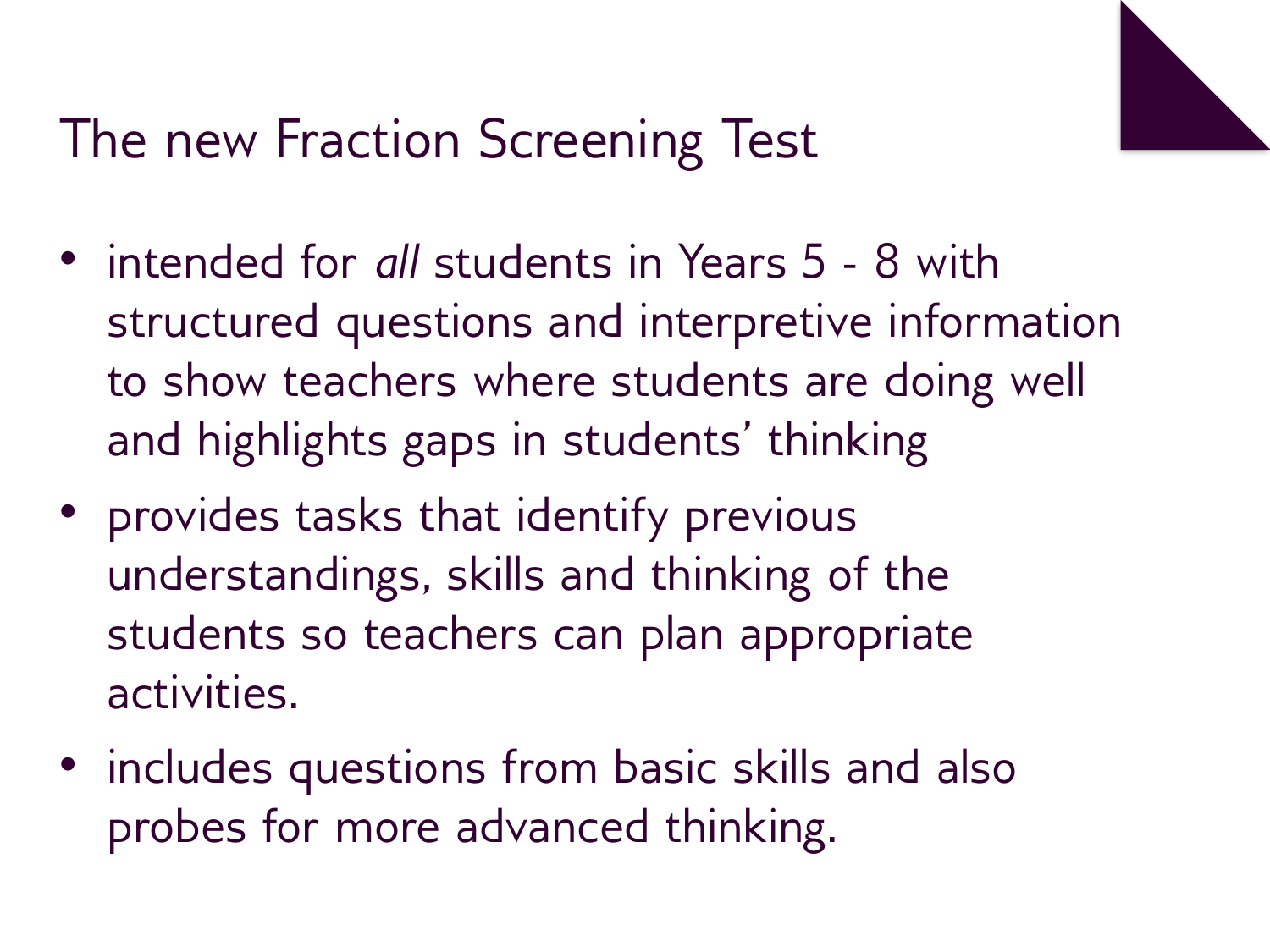

# The new Fraction Screening Test
intended for all students in Years 5 - 8 with structured questions and interpretive information to show teachers where students are doing well and highlights gaps in students’ thinking
provides tasks that identify previous understandings, skills and thinking of the students so teachers can plan appropriate activities.
includes questions from basic skills and also probes for more advanced thinking.